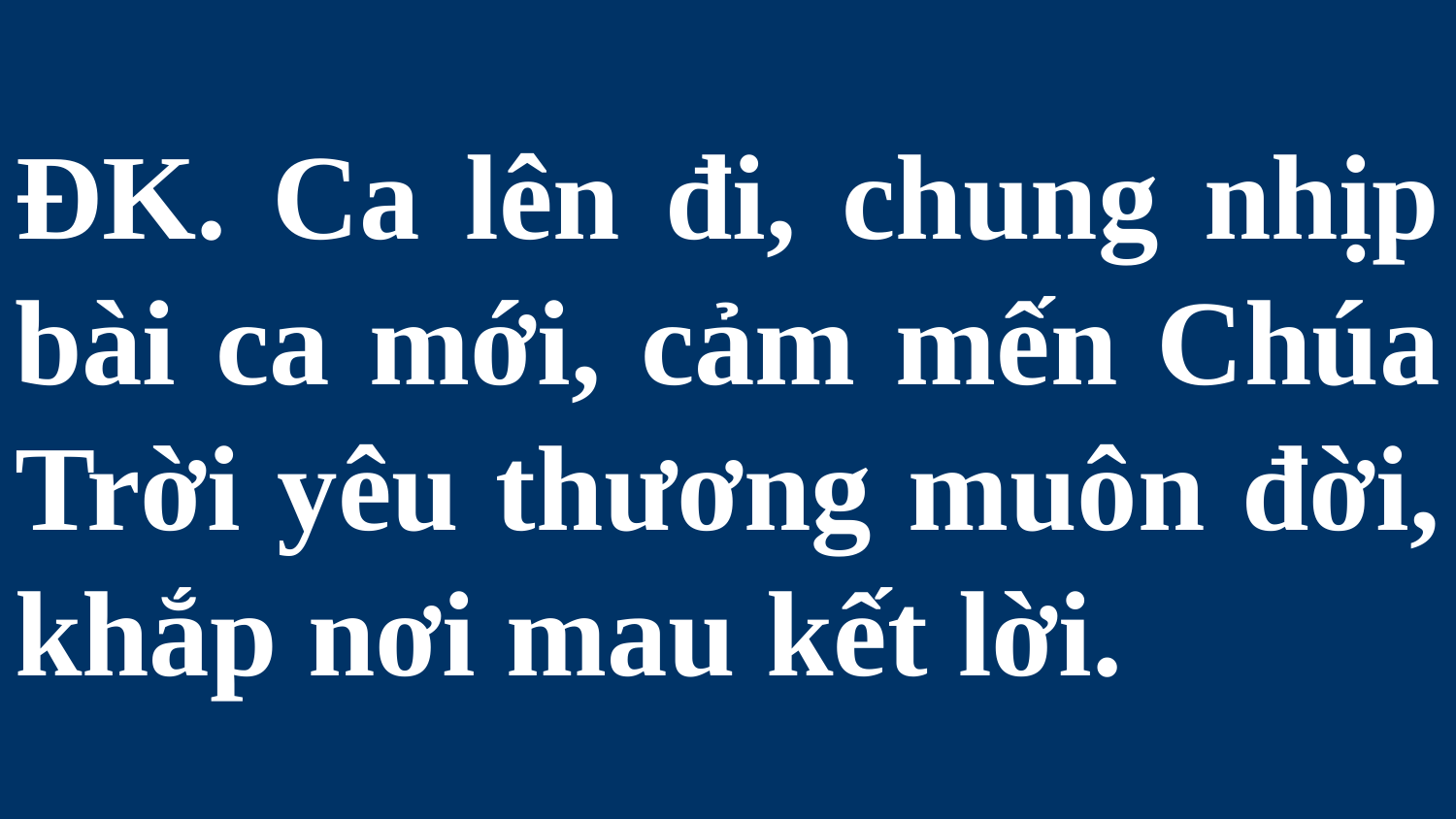

# ĐK. Ca lên đi, chung nhịp bài ca mới, cảm mến Chúa Trời yêu thương muôn đời, khắp nơi mau kết lời.